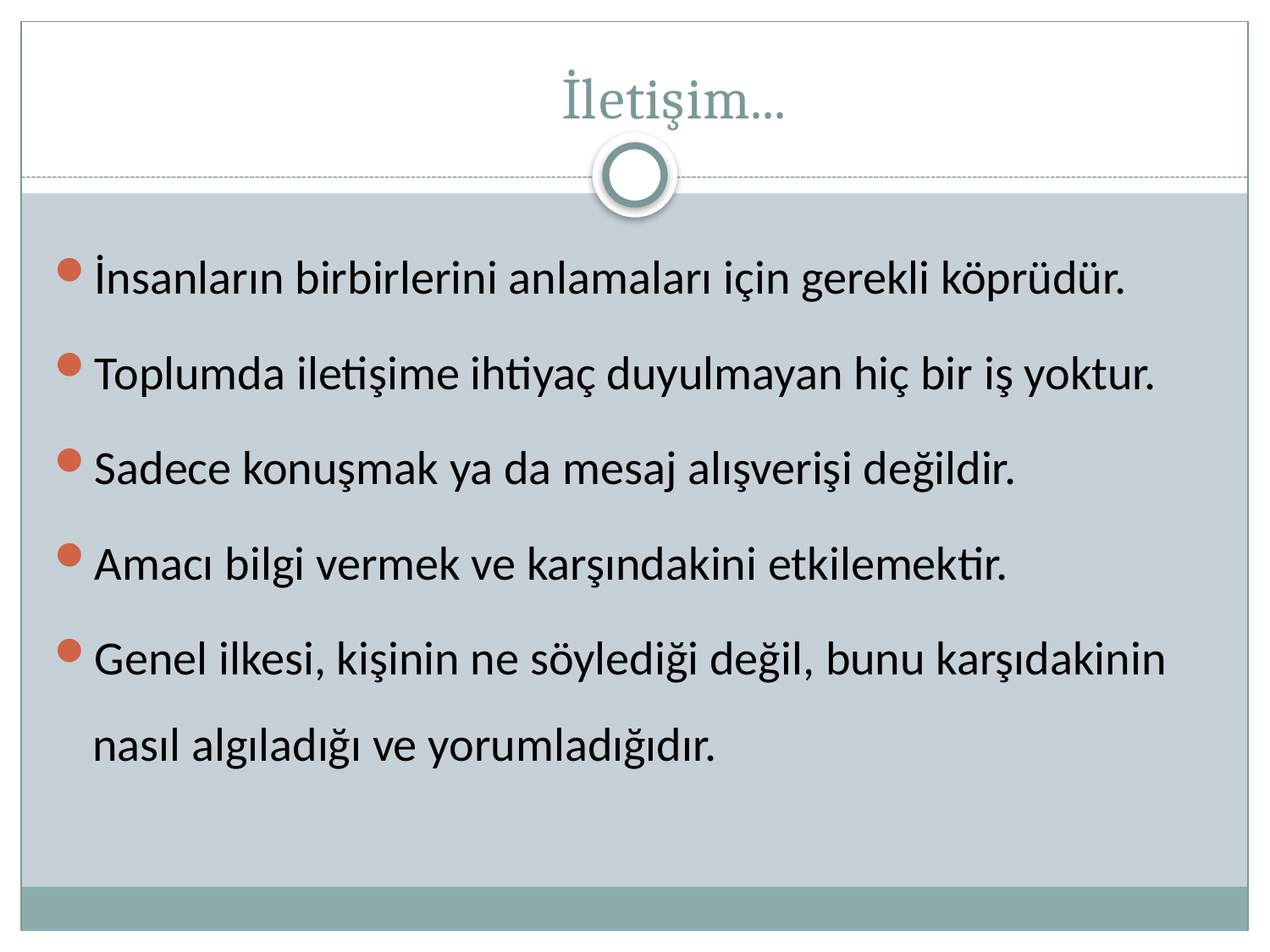

# İletişim...
İnsanların birbirlerini anlamaları için gerekli köprüdür.
Toplumda iletişime ihtiyaç duyulmayan hiç bir iş yoktur.
Sadece konuşmak ya da mesaj alışverişi değildir.
Amacı bilgi vermek ve karşındakini etkilemektir.
Genel ilkesi, kişinin ne söylediği değil, bunu karşıdakinin nasıl algıladığı ve yorumladığıdır.